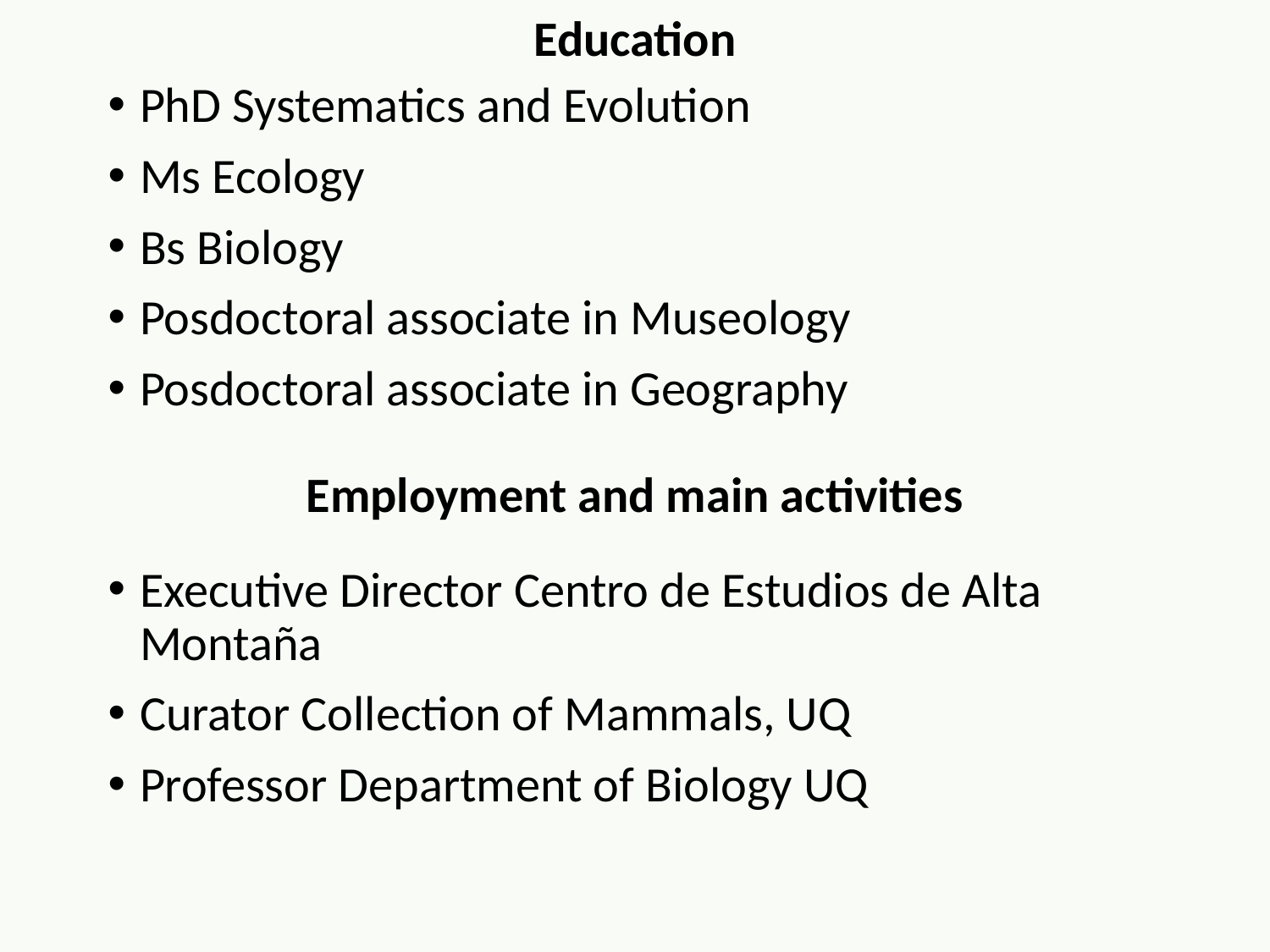

Education
PhD Systematics and Evolution
Ms Ecology
Bs Biology
Posdoctoral associate in Museology
Posdoctoral associate in Geography
Employment and main activities
Executive Director Centro de Estudios de Alta Montaña
Curator Collection of Mammals, UQ
Professor Department of Biology UQ